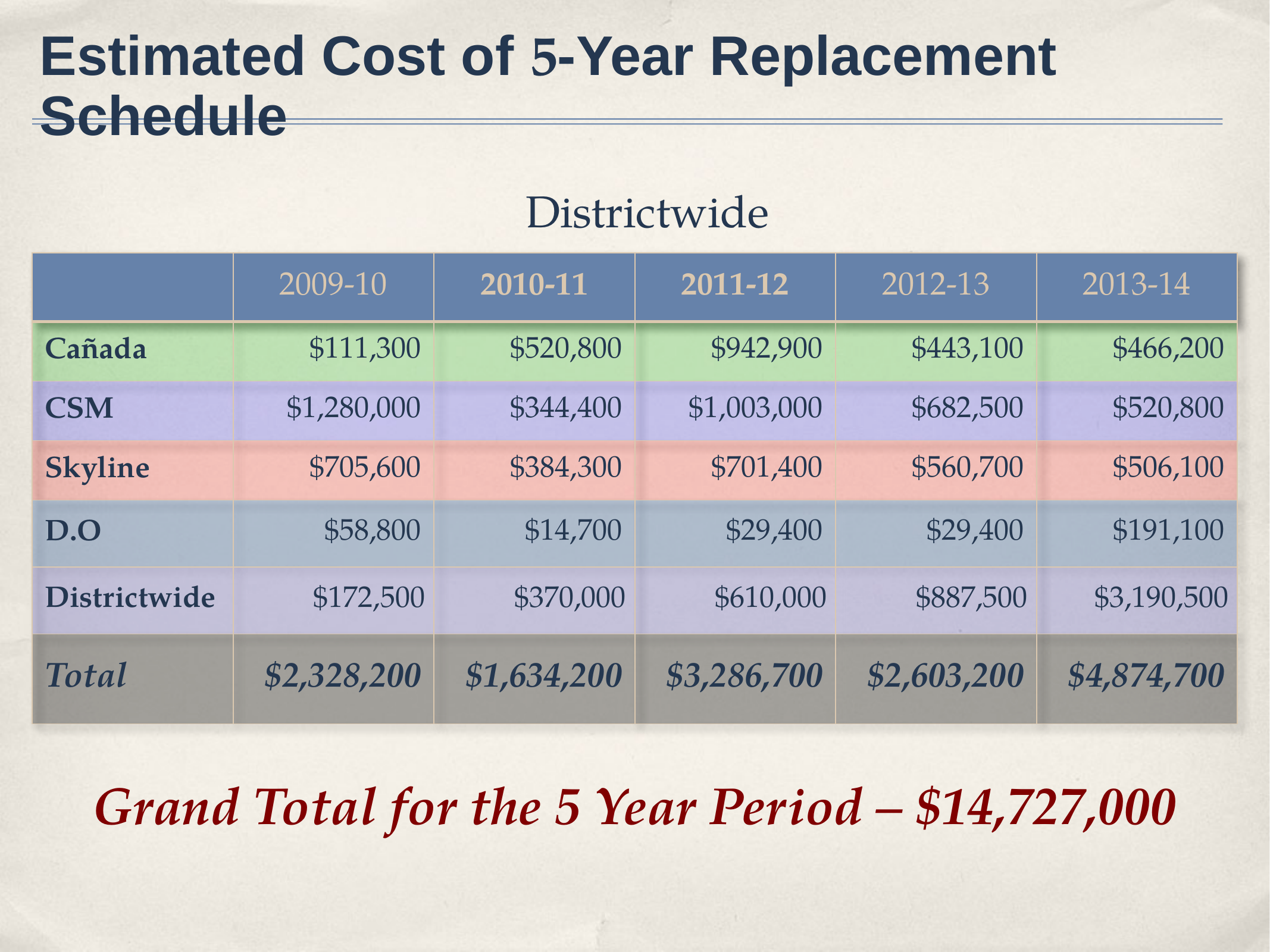

Estimated Cost of 5-Year Replacement Schedule
Districtwide
|  | 2009-10 | 2010-11 | 2011-12 | 2012-13 | 2013-14 |
| --- | --- | --- | --- | --- | --- |
| Cañada | $111,300 | $520,800 | $942,900 | $443,100 | $466,200 |
| CSM | $1,280,000 | $344,400 | $1,003,000 | $682,500 | $520,800 |
| Skyline | $705,600 | $384,300 | $701,400 | $560,700 | $506,100 |
| D.O | $58,800 | $14,700 | $29,400 | $29,400 | $191,100 |
| Districtwide | $172,500 | $370,000 | $610,000 | $887,500 | $3,190,500 |
| Total | $2,328,200 | $1,634,200 | $3,286,700 | $2,603,200 | $4,874,700 |
Grand Total for the 5 Year Period – $14,727,000